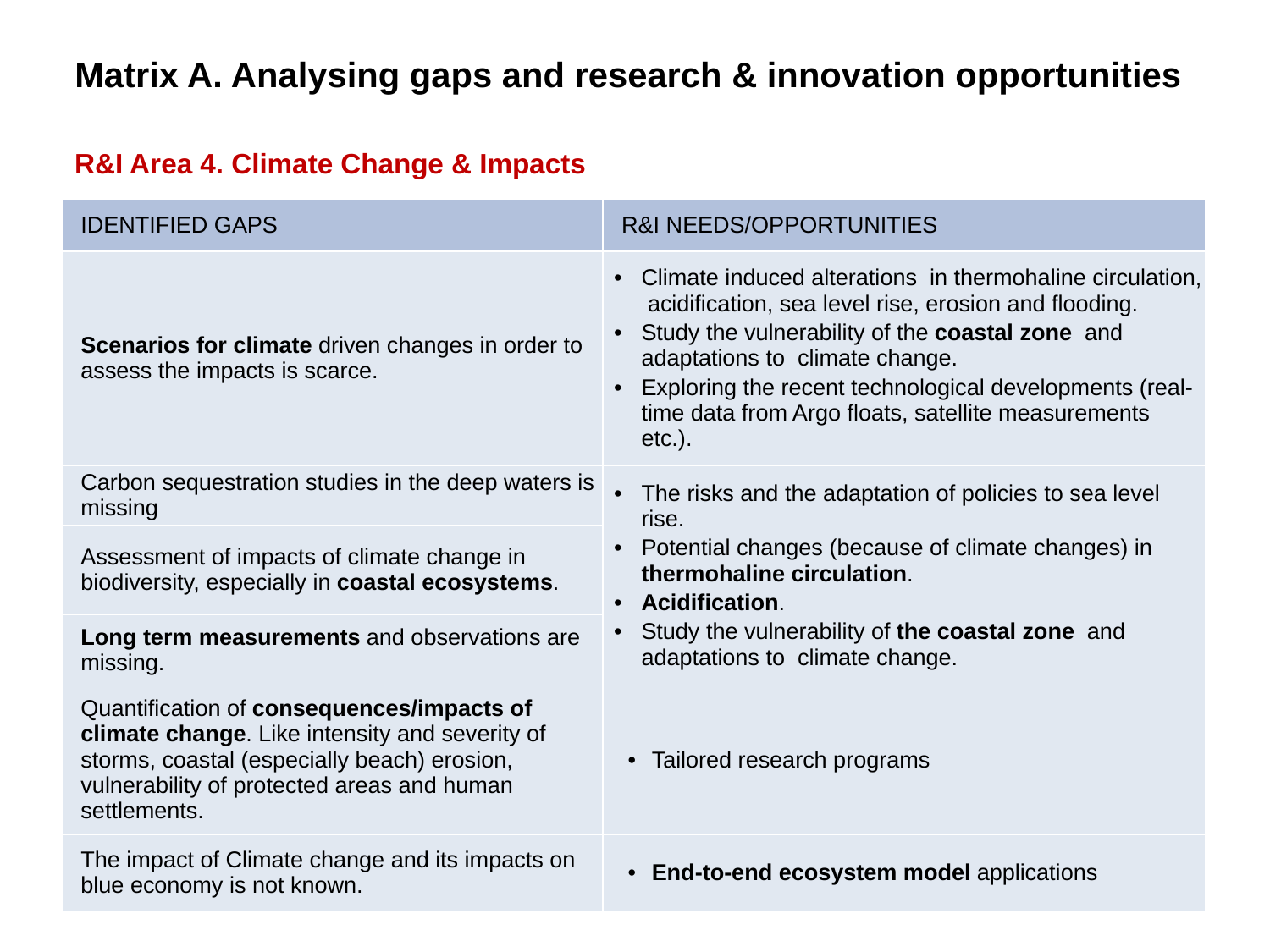

Matrix A. Analysing gaps and research & innovation opportunities

R&I Area 4. Climate Change & Impacts
| IDENTIFIED GAPS | R&I NEEDS/OPPORTUNITIES |
| --- | --- |
| Scenarios for climate driven changes in order to assess the impacts is scarce. | Climate induced alterations in thermohaline circulation, acidification, sea level rise, erosion and flooding. Study the vulnerability of the coastal zone and adaptations to climate change. Exploring the recent technological developments (real-time data from Argo floats, satellite measurements etc.). |
| Carbon sequestration studies in the deep waters is missing | The risks and the adaptation of policies to sea level rise. Potential changes (because of climate changes) in thermohaline circulation. Acidification. Study the vulnerability of the coastal zone and adaptations to climate change. |
| Assessment of impacts of climate change in biodiversity, especially in coastal ecosystems. |  |
| Long term measurements and observations are missing. |  |
| Quantification of consequences/impacts of climate change. Like intensity and severity of storms, coastal (especially beach) erosion, vulnerability of protected areas and human settlements. | Tailored research programs |
| The impact of Climate change and its impacts on blue economy is not known. | End-to-end ecosystem model applications |